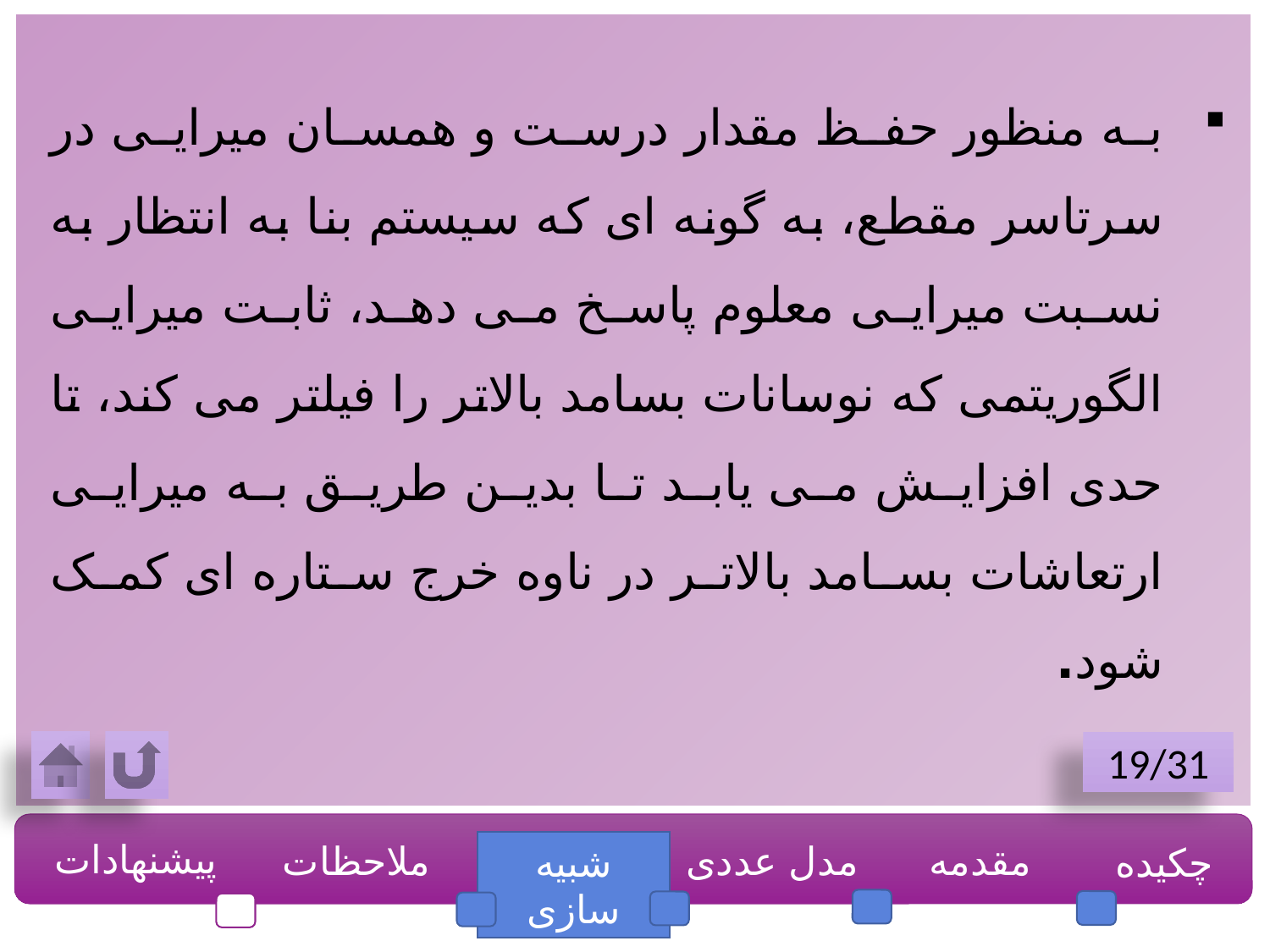

به منظور حفظ مقدار درست و همسان میرایی در سرتاسر مقطع، به گونه ای که سیستم بنا به انتظار به نسبت میرایی معلوم پاسخ می دهد، ثابت میرایی الگوریتمی که نوسانات بسامد بالاتر را فیلتر می کند، تا حدی افزایش می یابد تا بدین طریق به میرایی ارتعاشات بسامد بالاتر در ناوه خرج ستاره ای کمک شود.

19/31

پیشنهادات
ملاحظات
مدل عددی
مقدمه
چکیده
شبیه سازی